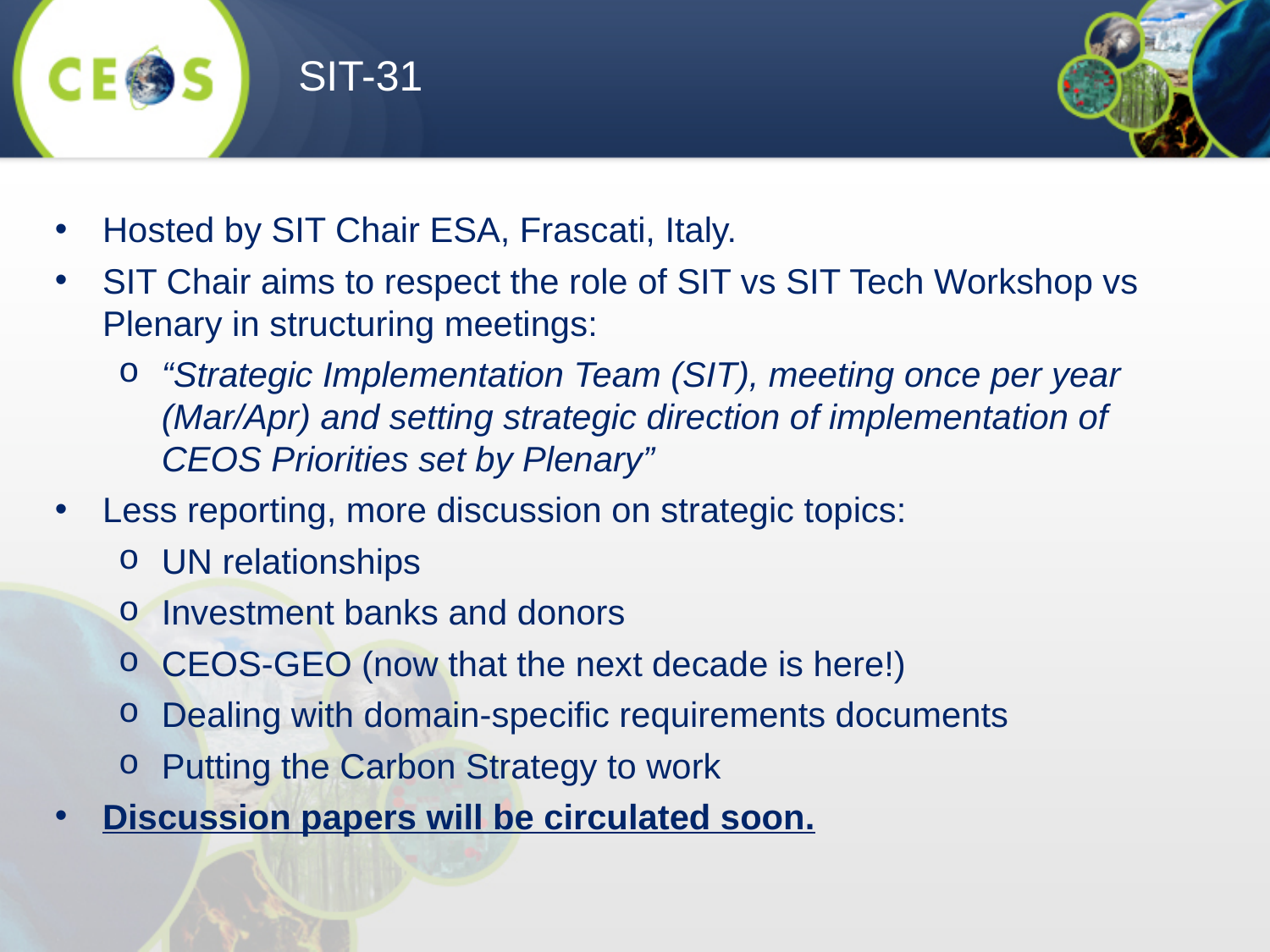

SIT-31
Hosted by SIT Chair ESA, Frascati, Italy.
SIT Chair aims to respect the role of SIT vs SIT Tech Workshop vs Plenary in structuring meetings:
“Strategic Implementation Team (SIT), meeting once per year (Mar/Apr) and setting strategic direction of implementation of CEOS Priorities set by Plenary”
Less reporting, more discussion on strategic topics:
UN relationships
Investment banks and donors
CEOS-GEO (now that the next decade is here!)
Dealing with domain-specific requirements documents
Putting the Carbon Strategy to work
Discussion papers will be circulated soon.